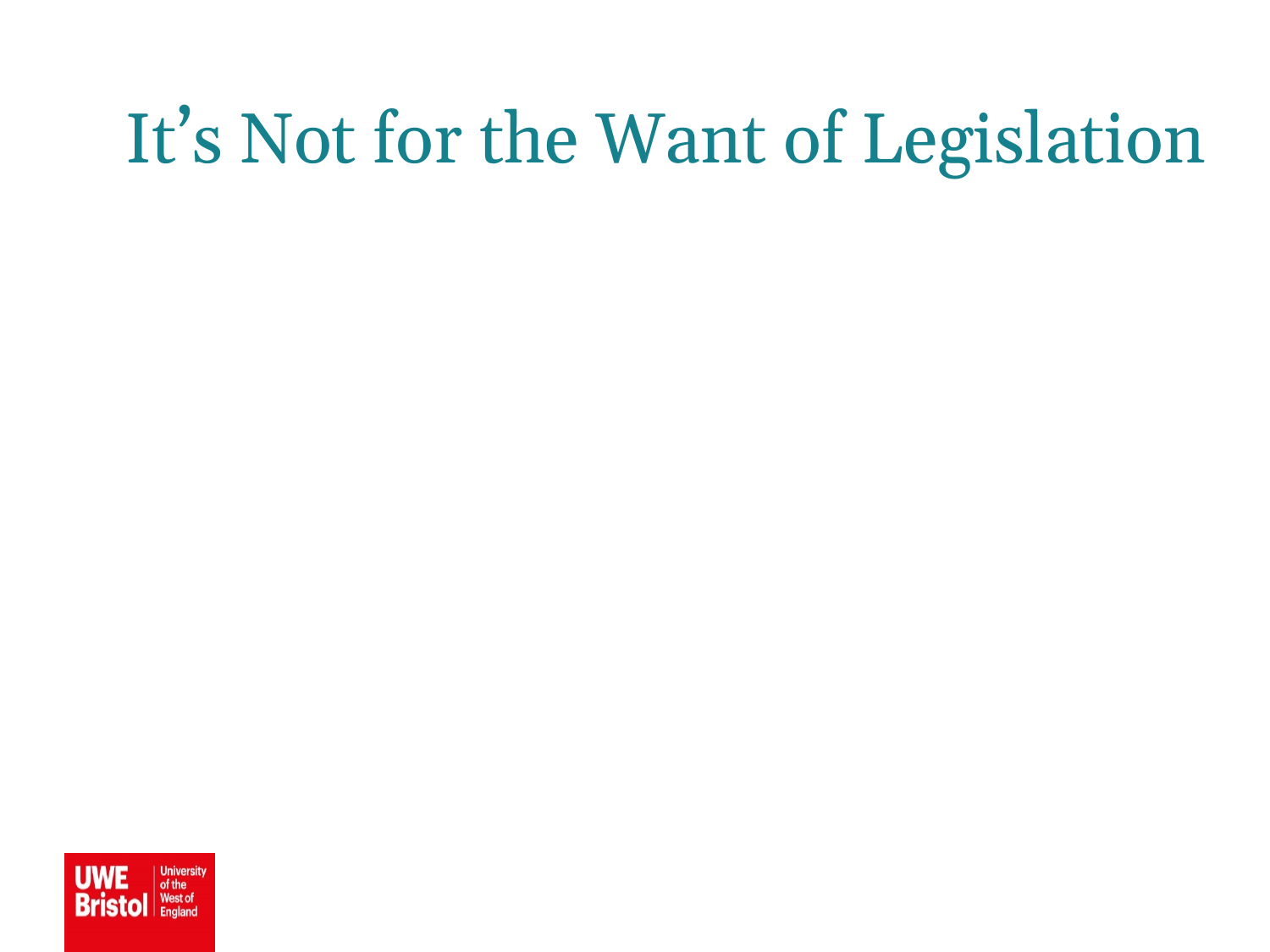

It’s Not for the Want of Legislation